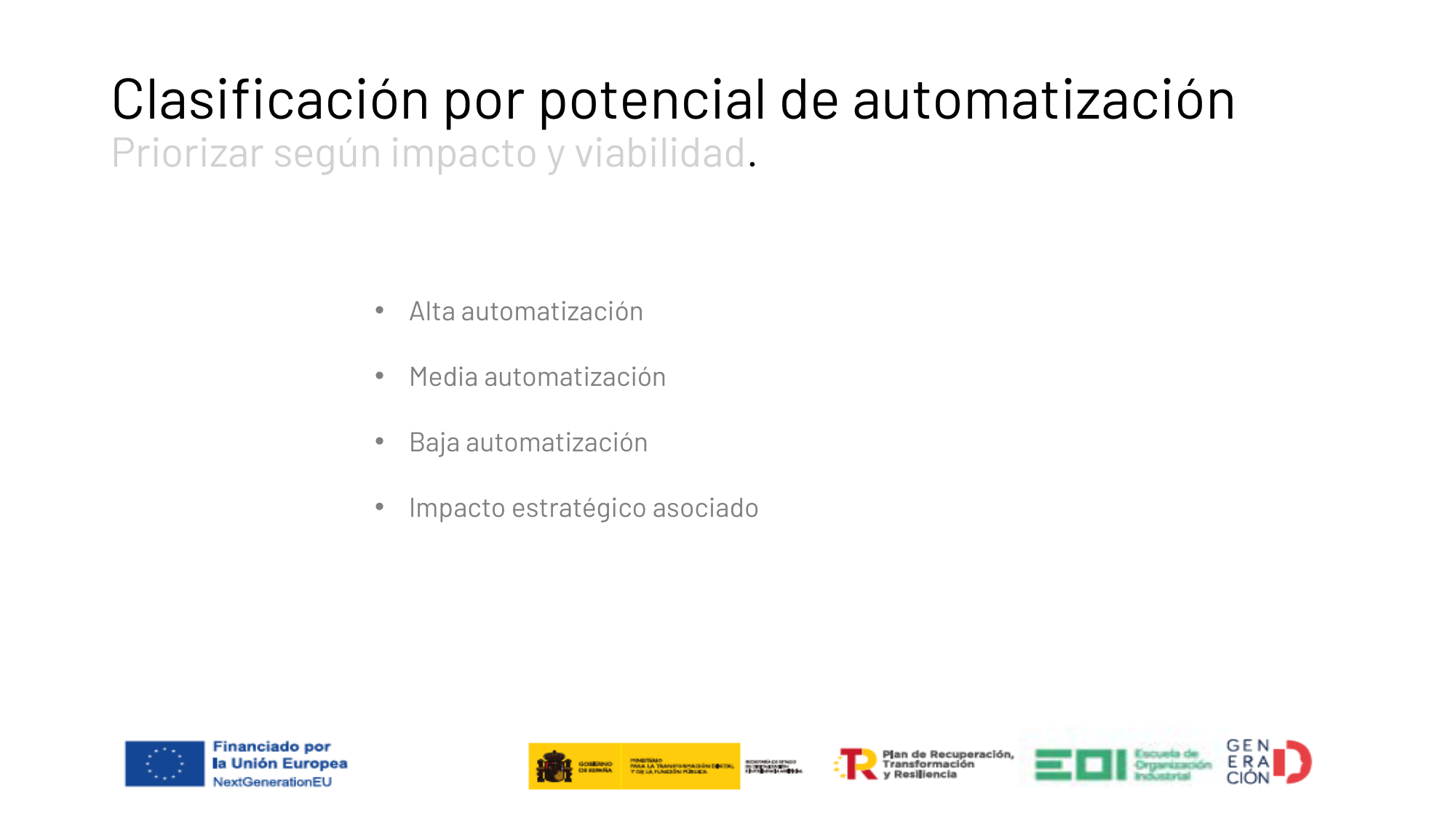

# Clasificación por potencial de automatización Priorizar según impacto y viabilidad.
Alta automatización

Media automatización

Baja automatización

Impacto estratégico asociado